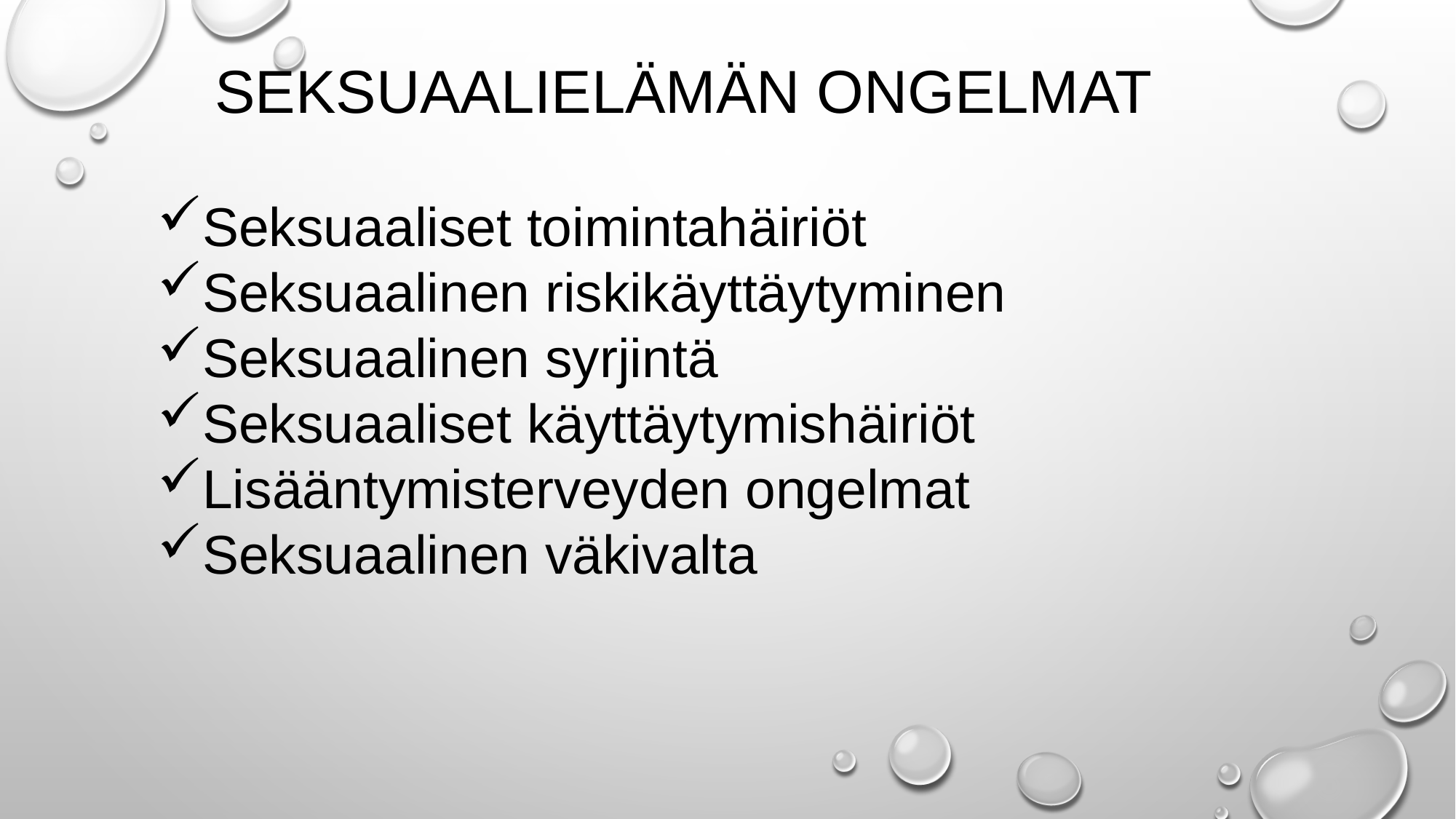

SEKSUAALIELÄMÄN ONGELMAT
Seksuaaliset toimintahäiriöt
Seksuaalinen riskikäyttäytyminen
Seksuaalinen syrjintä
Seksuaaliset käyttäytymishäiriöt
Lisääntymisterveyden ongelmat
Seksuaalinen väkivalta